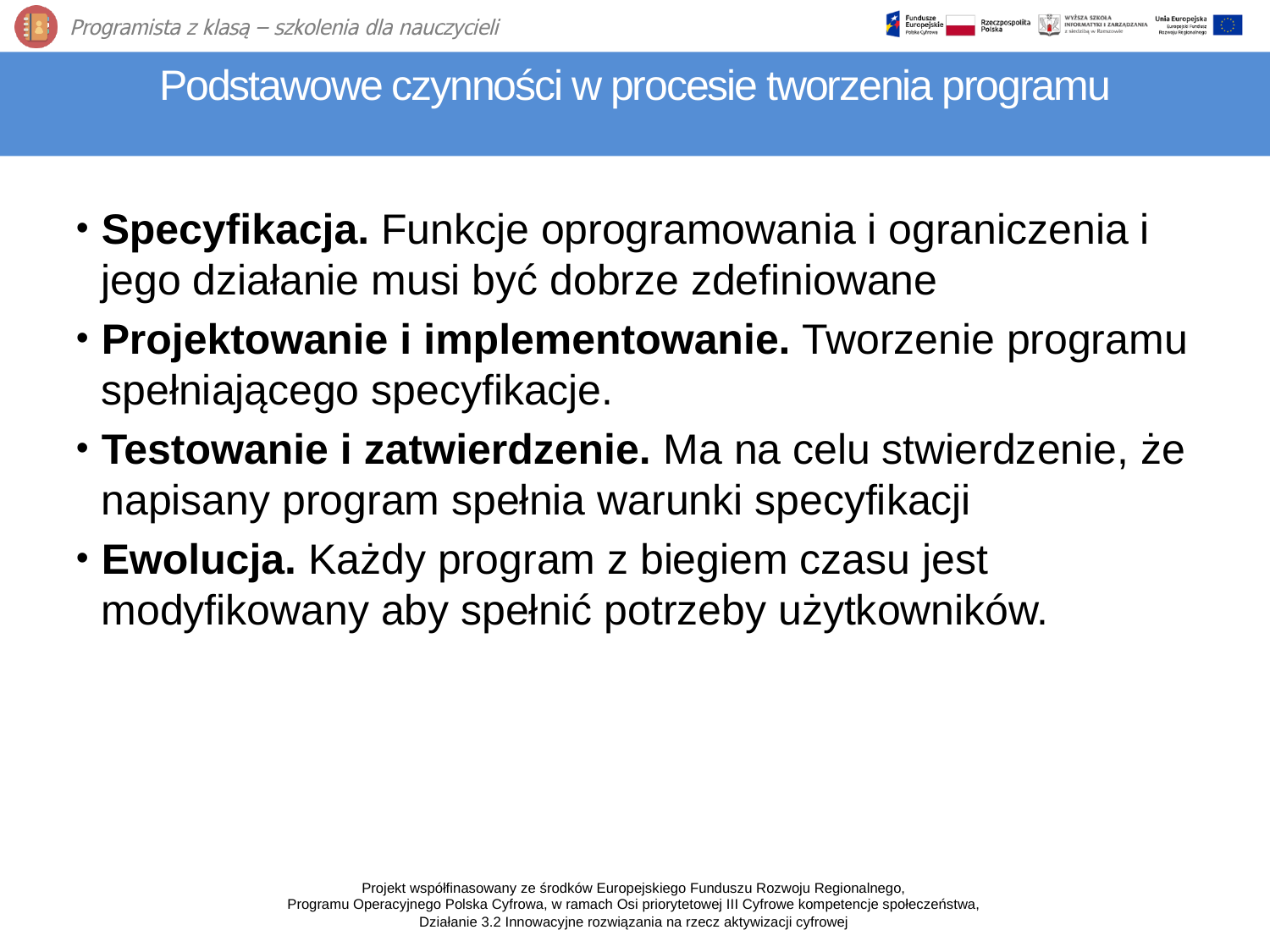

# Podstawowe czynności w procesie tworzenia programu
Specyfikacja. Funkcje oprogramowania i ograniczenia i jego działanie musi być dobrze zdefiniowane
Projektowanie i implementowanie. Tworzenie programu spełniającego specyfikacje.
Testowanie i zatwierdzenie. Ma na celu stwierdzenie, że napisany program spełnia warunki specyfikacji
Ewolucja. Każdy program z biegiem czasu jest modyfikowany aby spełnić potrzeby użytkowników.